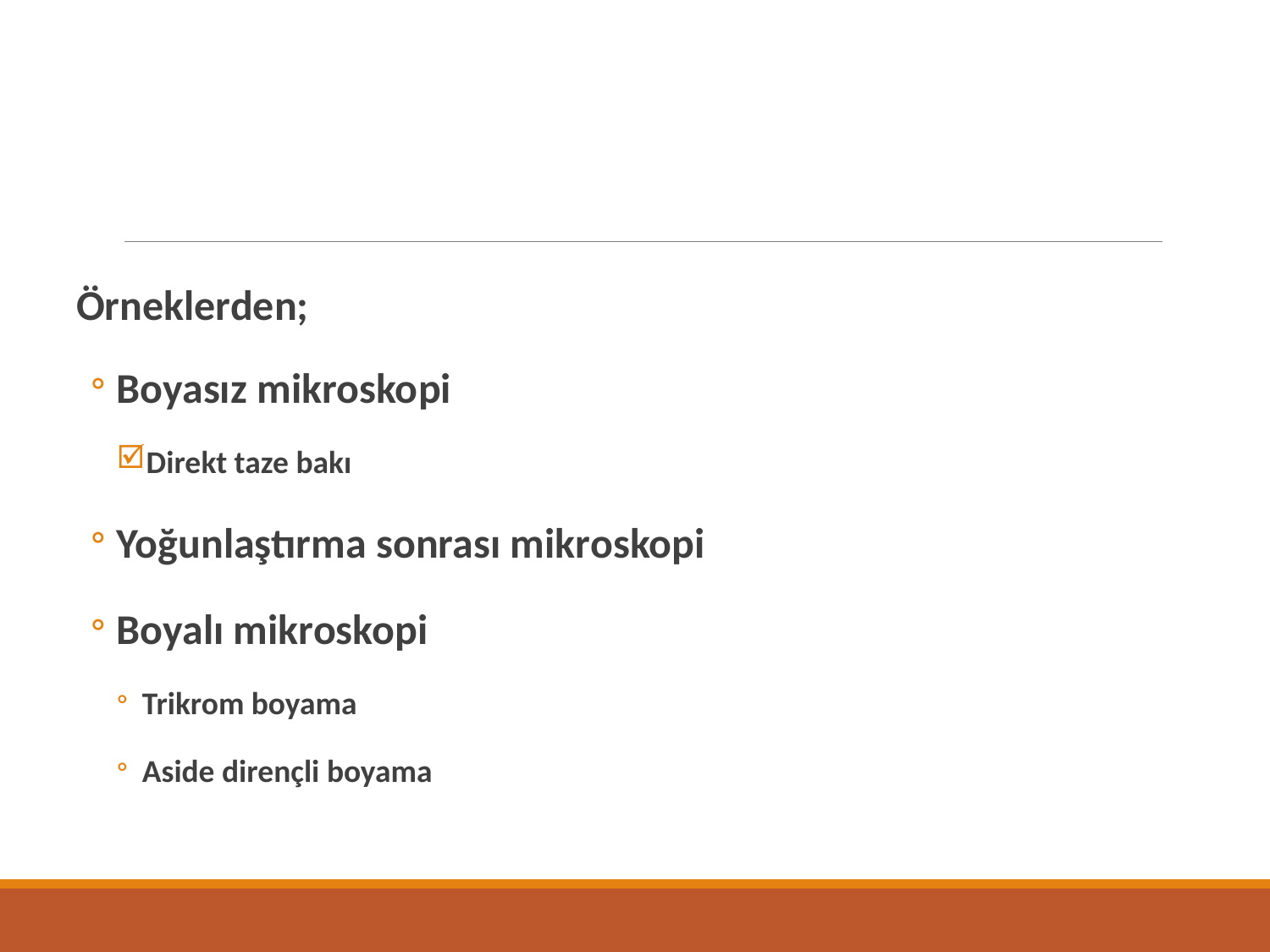

Örneklerden;
Boyasız mikroskopi
Direkt taze bakı
Yoğunlaştırma sonrası mikroskopi
Boyalı mikroskopi
Trikrom boyama
Aside dirençli boyama